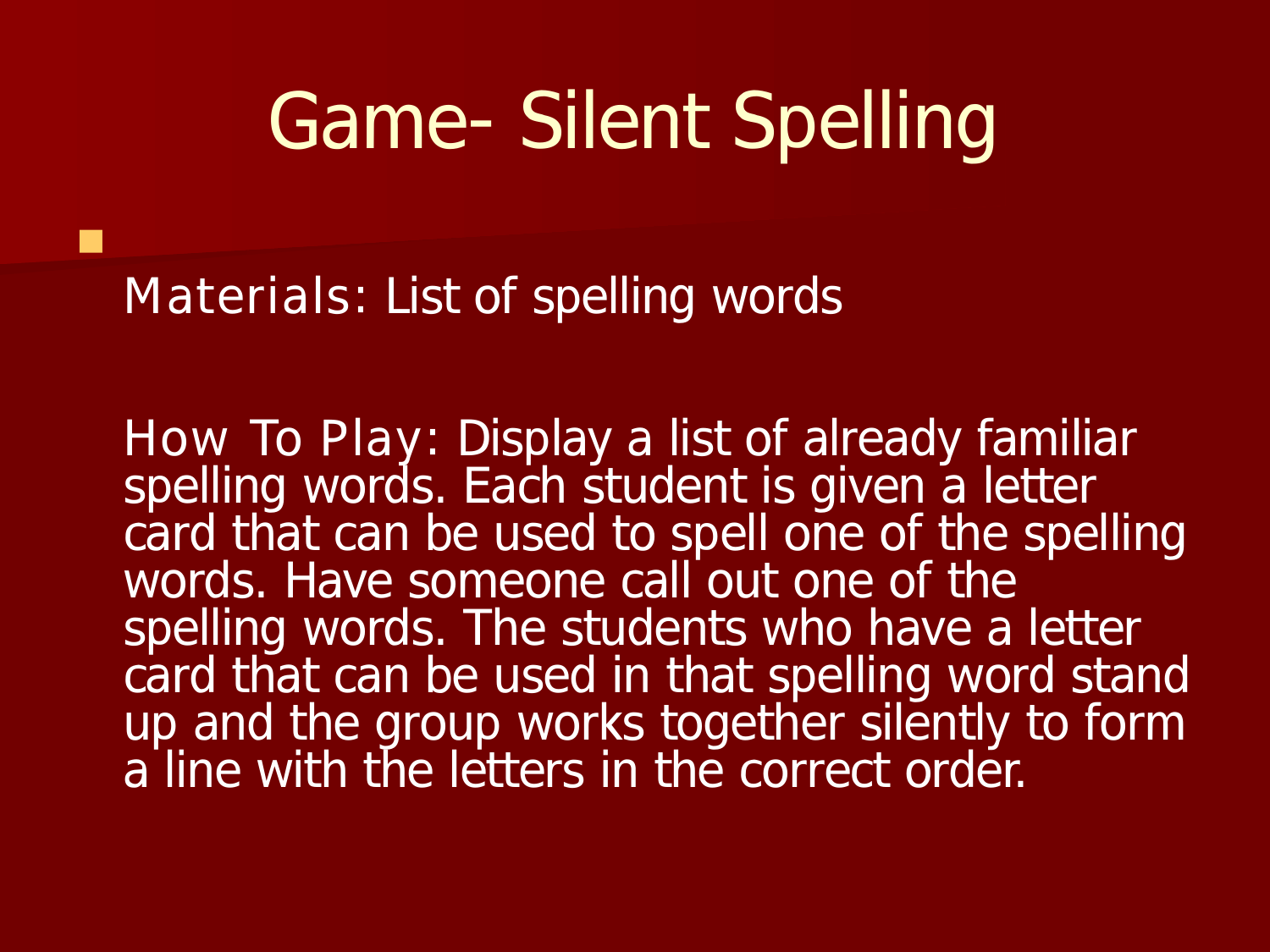

# Game- Silent Spelling
Materials: List of spelling words
How To Play: Display a list of already familiar spelling words. Each student is given a letter card that can be used to spell one of the spelling words. Have someone call out one of the spelling words. The students who have a letter card that can be used in that spelling word stand up and the group works together silently to form a line with the letters in the correct order.